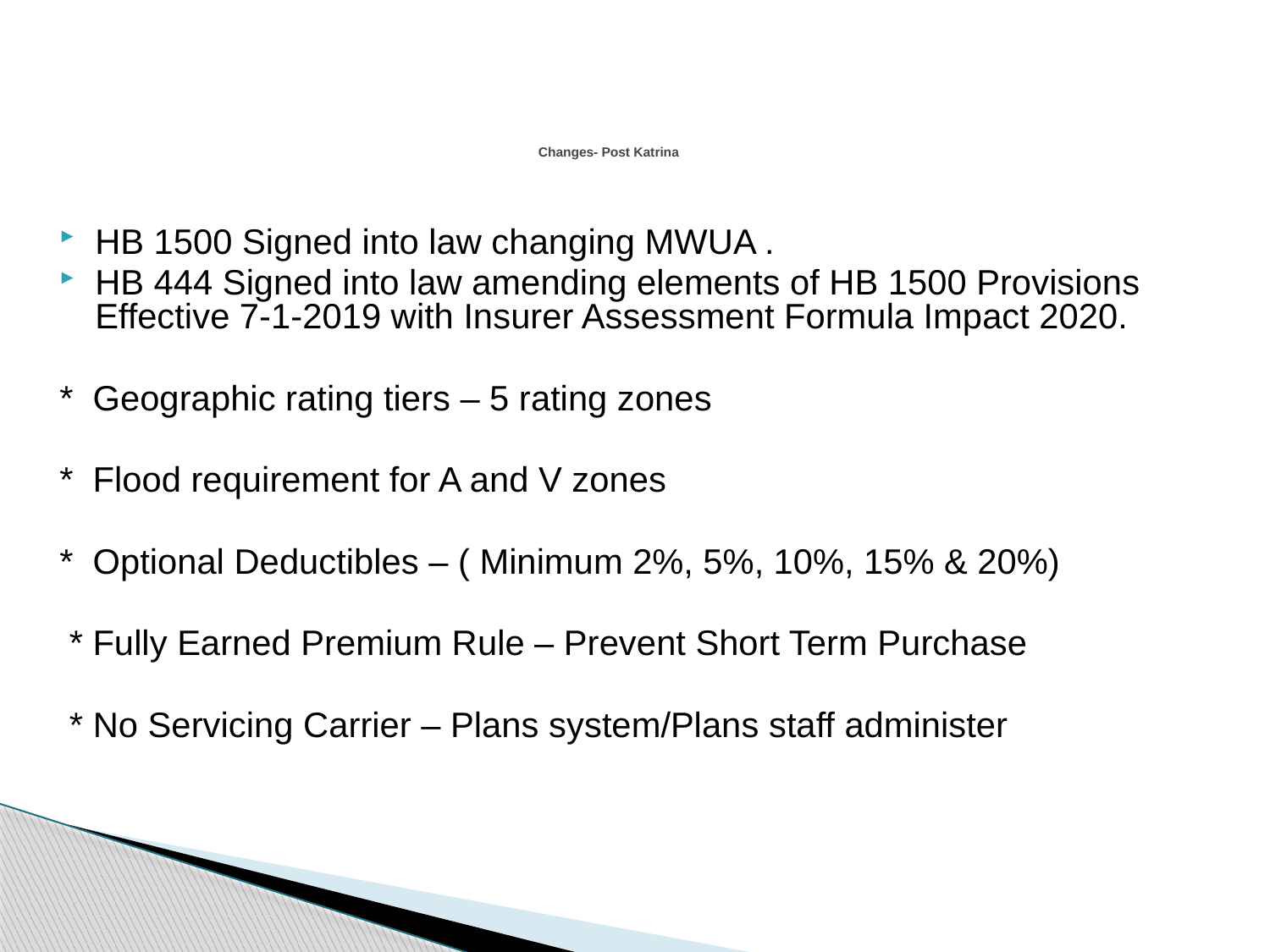

Changes- Post Katrina

HB 1500 Signed into law changing MWUA .
HB 444 Signed into law amending elements of HB 1500 Provisions Effective 7-1-2019 with Insurer Assessment Formula Impact 2020.

*  Geographic rating tiers – 5 rating zones

*  Flood requirement for A and V zones

*  Optional Deductibles – ( Minimum 2%, 5%, 10%, 15% & 20%)

 * Fully Earned Premium Rule – Prevent Short Term Purchase

 * No Servicing Carrier – Plans system/Plans staff administer